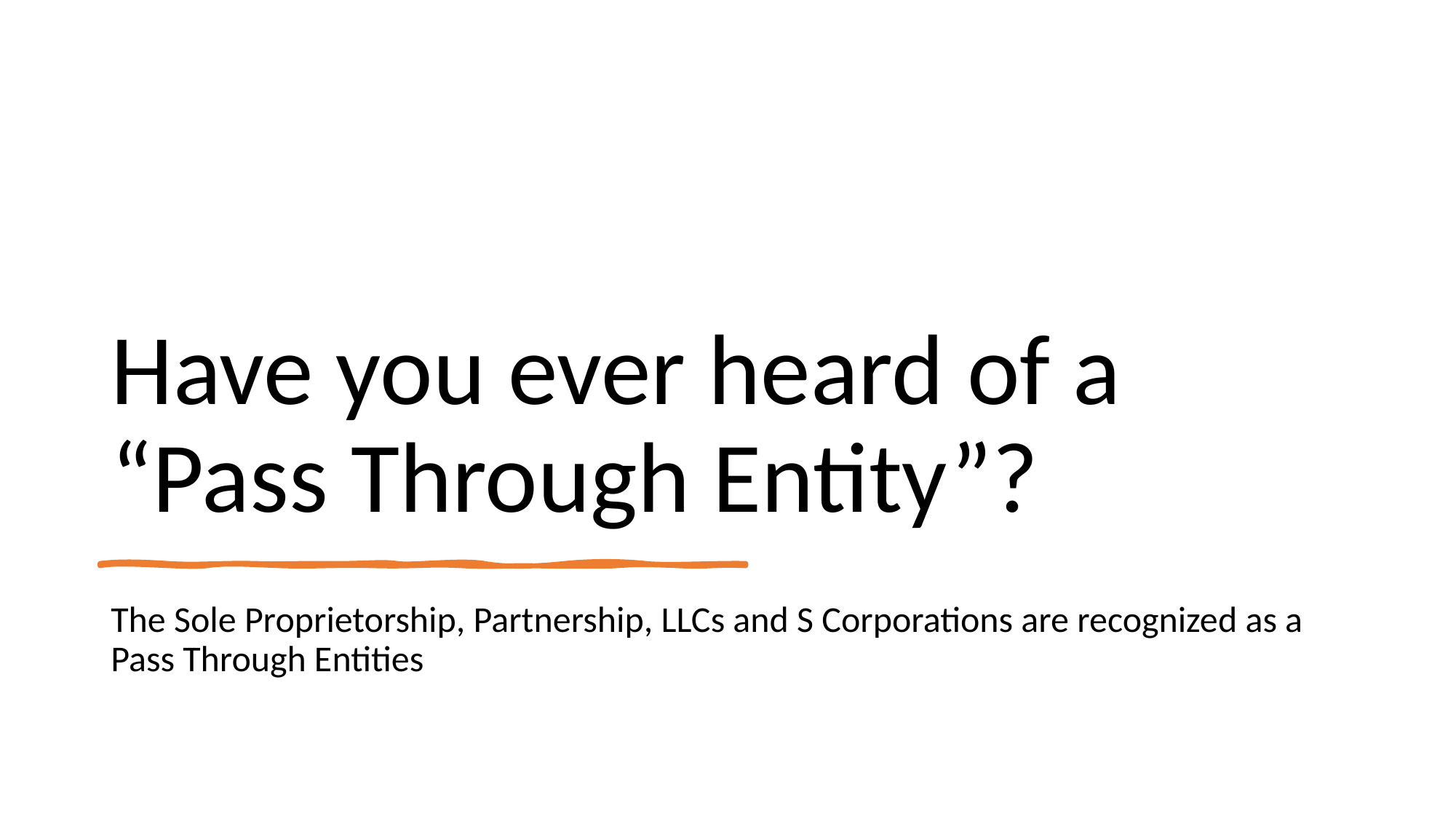

# Have you ever heard of a “Pass Through Entity”?

The Sole Proprietorship, Partnership, LLCs and S Corporations are recognized as a Pass Through Entities